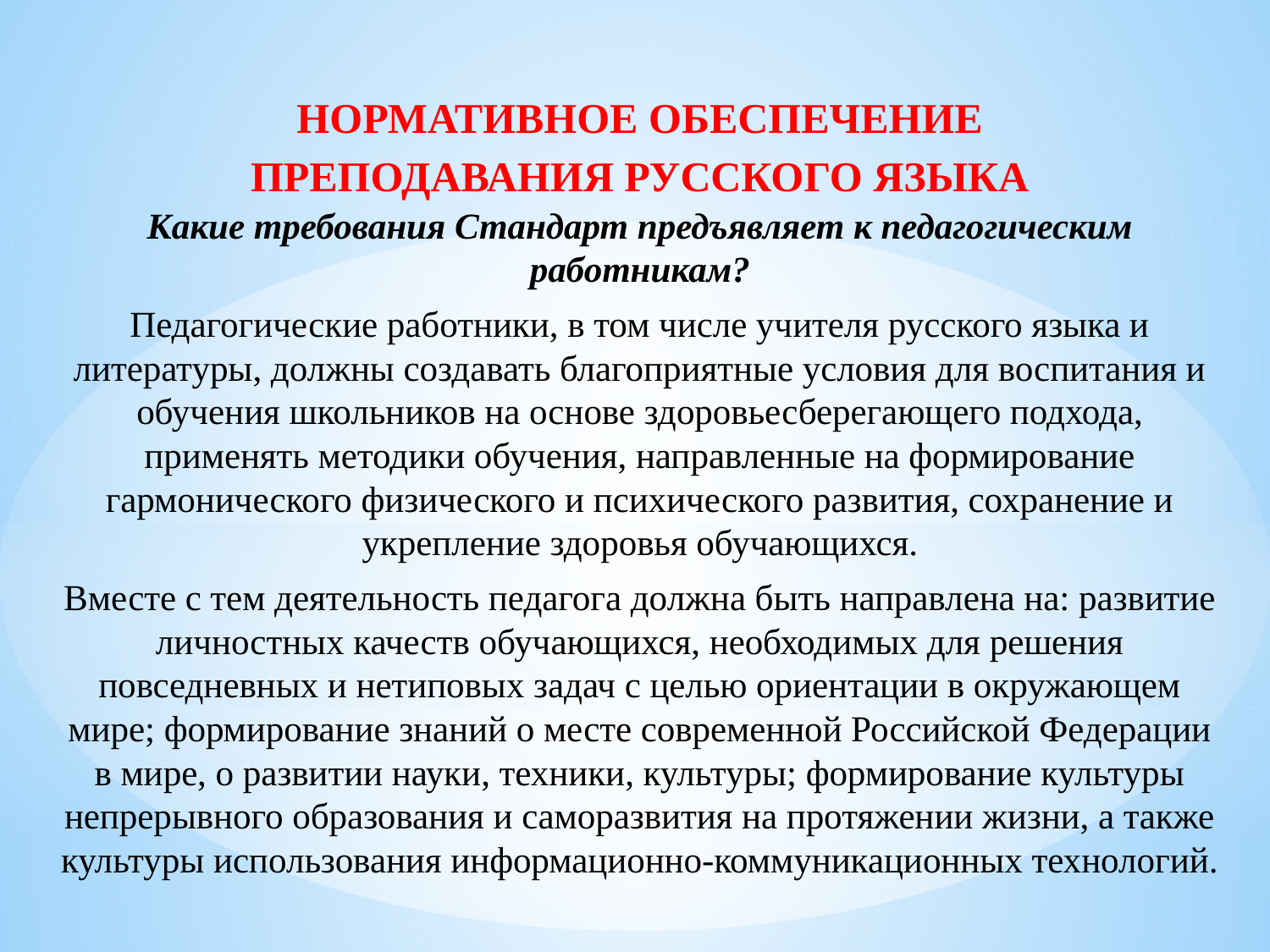

НОРМАТИВНОЕ ОБЕСПЕЧЕНИЕ ПРЕПОДАВАНИЯ РУССКОГО ЯЗЫКА

Какие требования Стандарт предъявляет к педагогическим работникам?
Педагогические работники, в том числе учителя русского языка и литературы, должны создавать благоприятные условия для воспитания и обучения школьников на основе здоровьесберегающего подхода, применять методики обучения, направленные на формирование гармонического физического и психического развития, сохранение и укрепление здоровья обучающихся.
Вместе с тем деятельность педагога должна быть направлена на: развитие личностных качеств обучающихся, необходимых для решения повседневных и нетиповых задач с целью ориентации в окружающем мире; формирование знаний о месте современной Российской Федерации в мире, о развитии науки, техники, культуры; формирование культуры непрерывного образования и саморазвития на протяжении жизни, а также культуры использования информационно-коммуникационных технологий.

#
г. Луганск
2025 г.